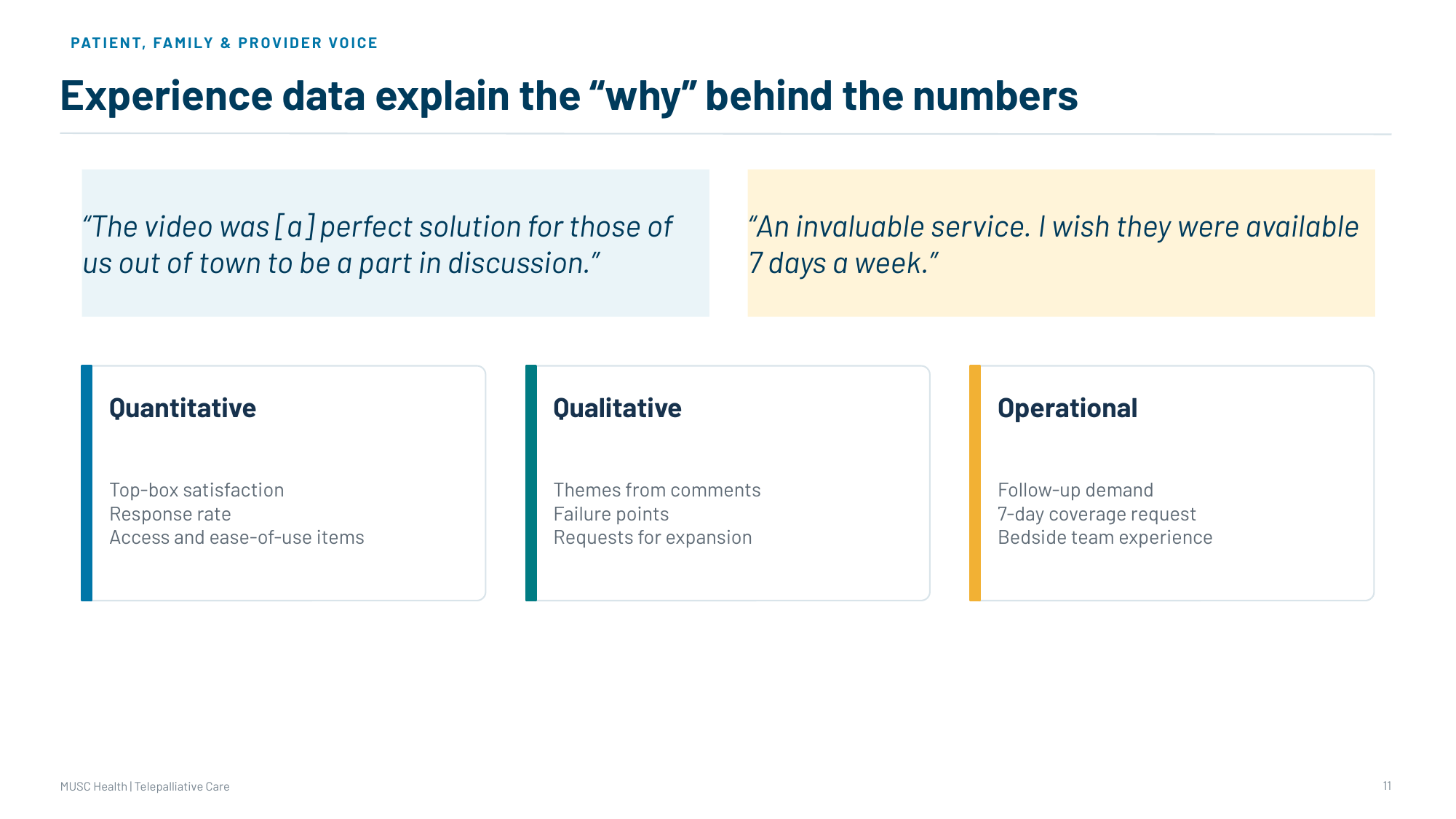

PATIENT, FAMILY & PROVIDER VOICE
Experience data explain the “why” behind the numbers

“The video was [a] perfect solution for those of us out of town to be a part in discussion.”
“An invaluable service. I wish they were available 7 days a week.”

Quantitative
Qualitative
Operational
Top-box satisfaction
Response rate
Access and ease-of-use items
Themes from comments
Failure points
Requests for expansion
Follow-up demand
7-day coverage request
Bedside team experience
11
MUSC Health | Telepalliative Care